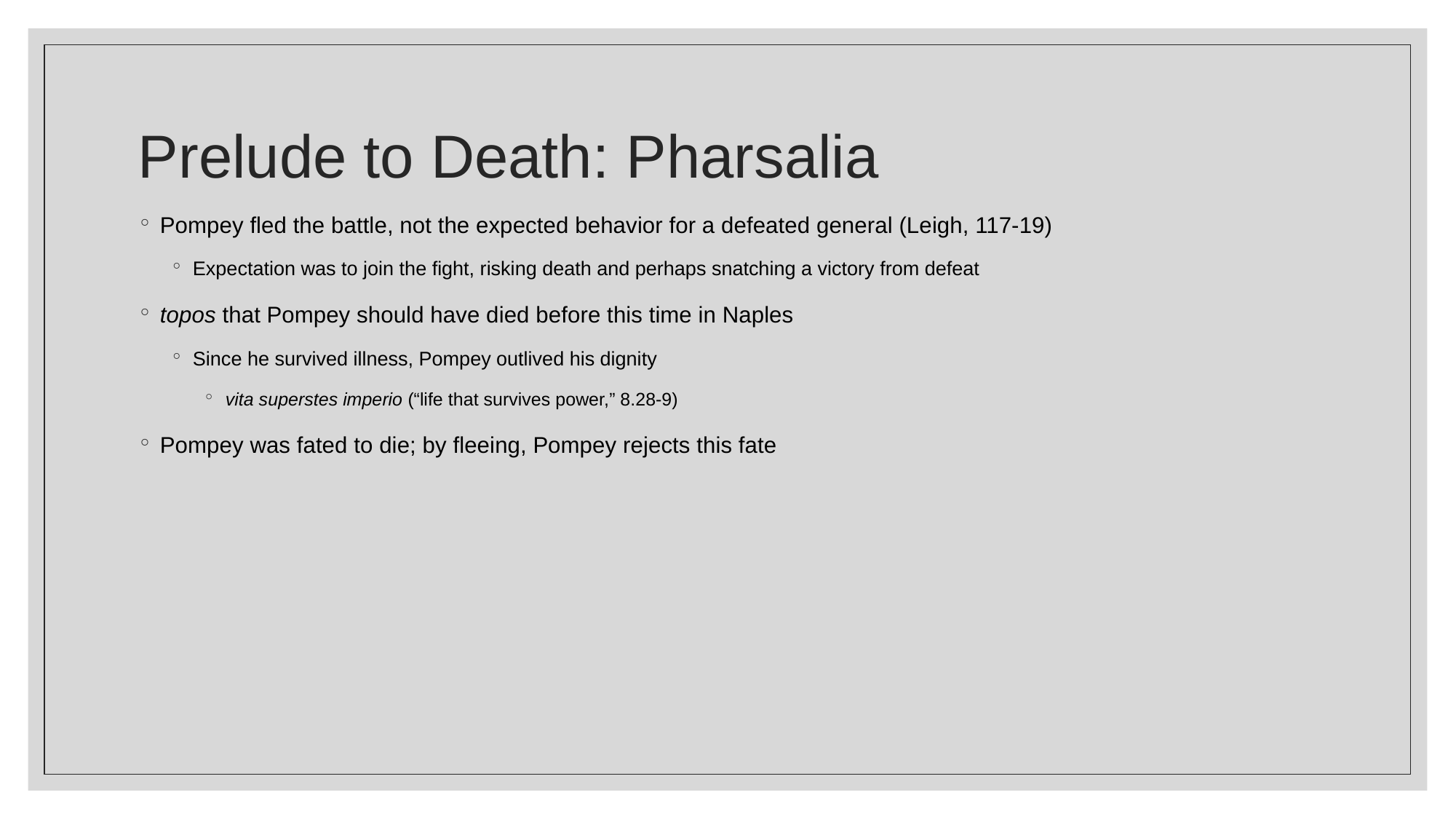

# Prelude to Death: Pharsalia
Pompey fled the battle, not the expected behavior for a defeated general (Leigh, 117-19)
Expectation was to join the fight, risking death and perhaps snatching a victory from defeat
topos that Pompey should have died before this time in Naples
Since he survived illness, Pompey outlived his dignity
vita superstes imperio (“life that survives power,” 8.28-9)
Pompey was fated to die; by fleeing, Pompey rejects this fate